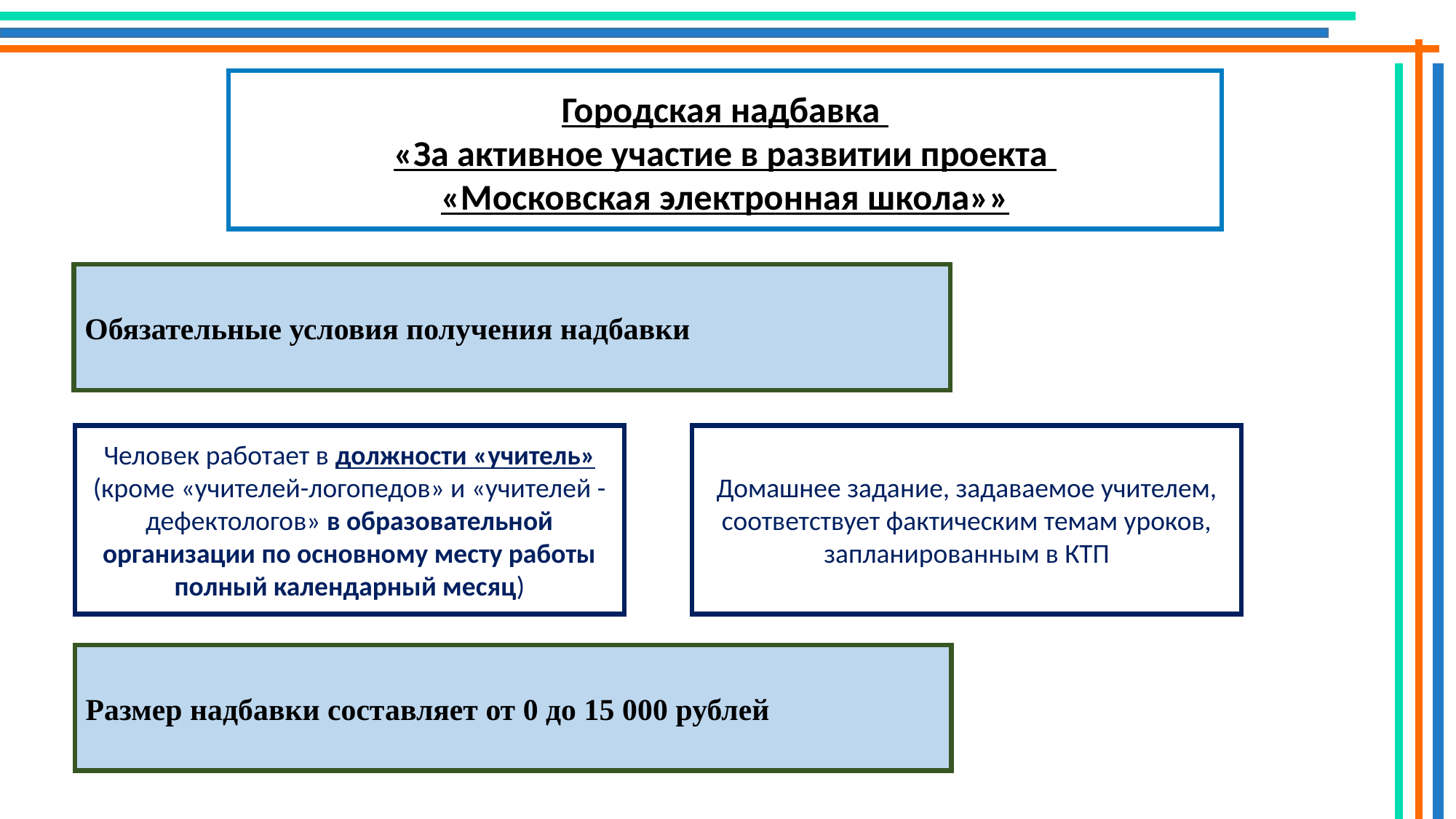

Городская надбавка
«За активное участие в развитии проекта
«Московская электронная школа»»

Обязательные условия получения надбавки
Человек работает в должности «учитель» (кроме «учителей-логопедов» и «учителей - дефектологов» в образовательной организации по основному месту работы полный календарный месяц)
Домашнее задание, задаваемое учителем, соответствует фактическим темам уроков, запланированным в КТП
Размер надбавки составляет от 0 до 15 000 рублей